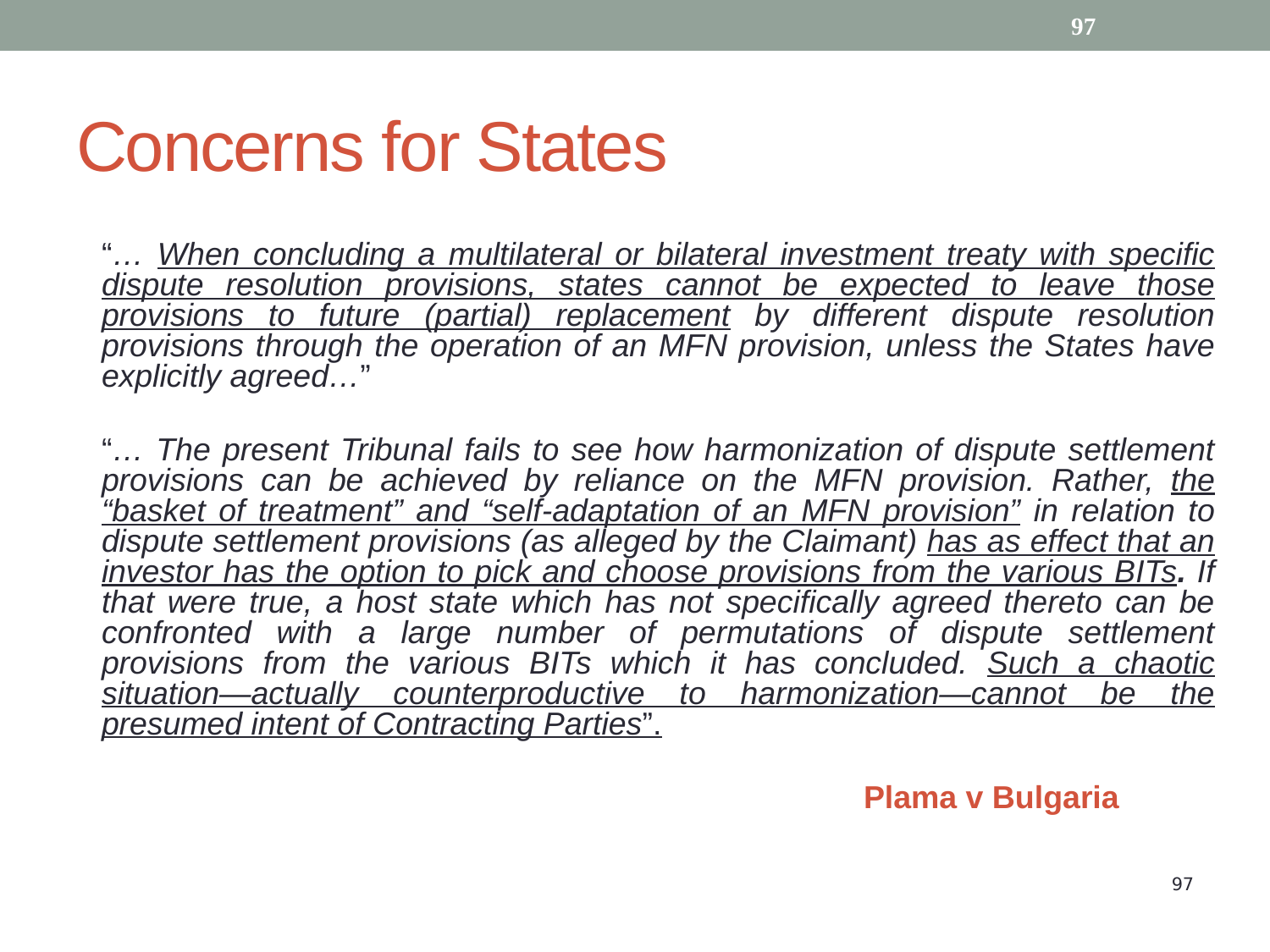

Concerns for States
97

	“… When concluding a multilateral or bilateral investment treaty with specific dispute resolution provisions, states cannot be expected to leave those provisions to future (partial) replacement by different dispute resolution provisions through the operation of an MFN provision, unless the States have explicitly agreed…”

	“… The present Tribunal fails to see how harmonization of dispute settlement provisions can be achieved by reliance on the MFN provision. Rather, the “basket of treatment” and “self-adaptation of an MFN provision” in relation to dispute settlement provisions (as alleged by the Claimant) has as effect that an investor has the option to pick and choose provisions from the various BITs. If that were true, a host state which has not specifically agreed thereto can be confronted with a large number of permutations of dispute settlement provisions from the various BITs which it has concluded. Such a chaotic situation—actually counterproductive to harmonization—cannot be the presumed intent of Contracting Parties”.

							Plama v Bulgaria
97